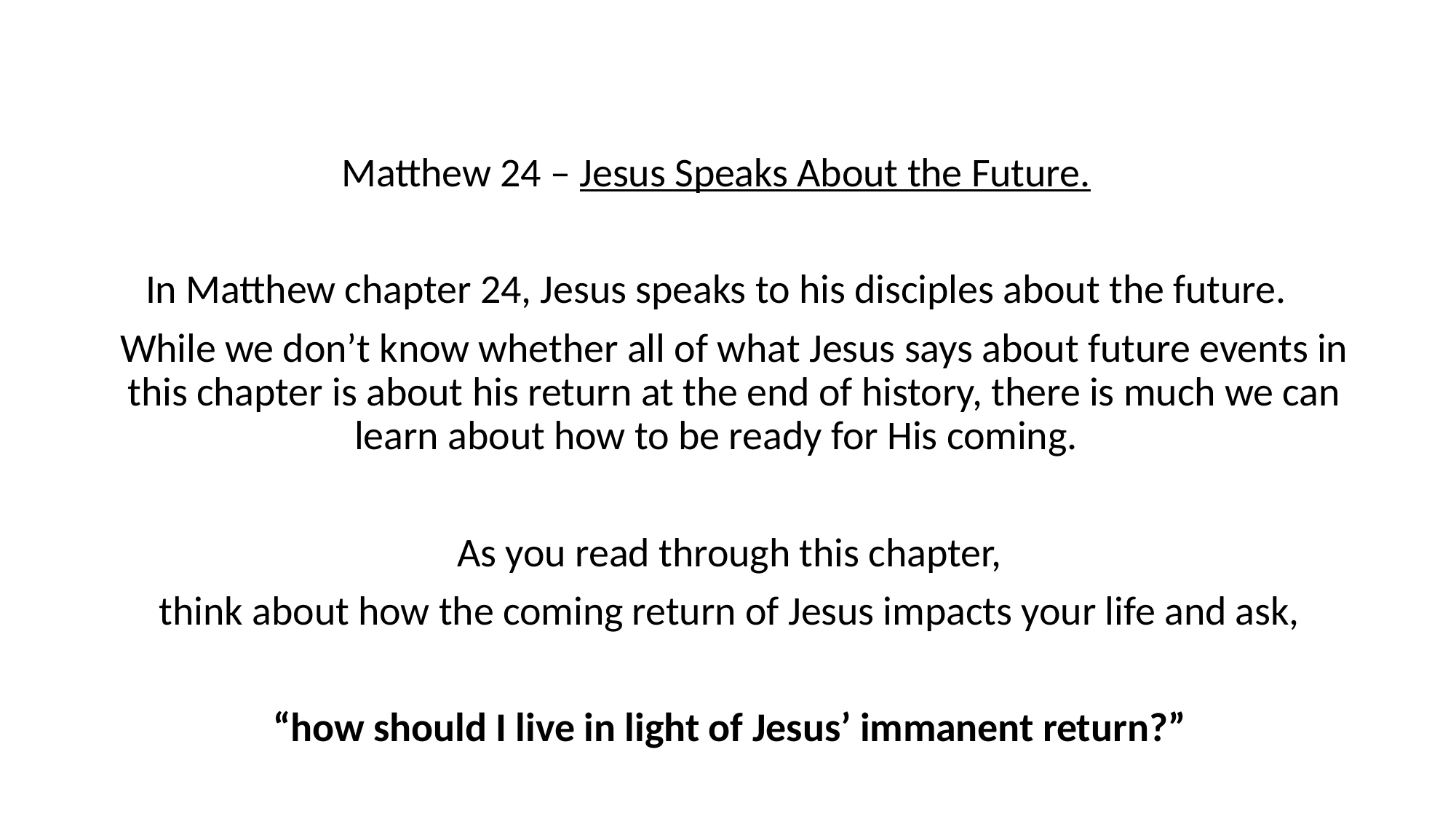

Matthew 24 – Jesus Speaks About the Future.

In Matthew chapter 24, Jesus speaks to his disciples about the future.
While we don’t know whether all of what Jesus says about future events in this chapter is about his return at the end of history, there is much we can learn about how to be ready for His coming.

As you read through this chapter,
think about how the coming return of Jesus impacts your life and ask,

“how should I live in light of Jesus’ immanent return?”